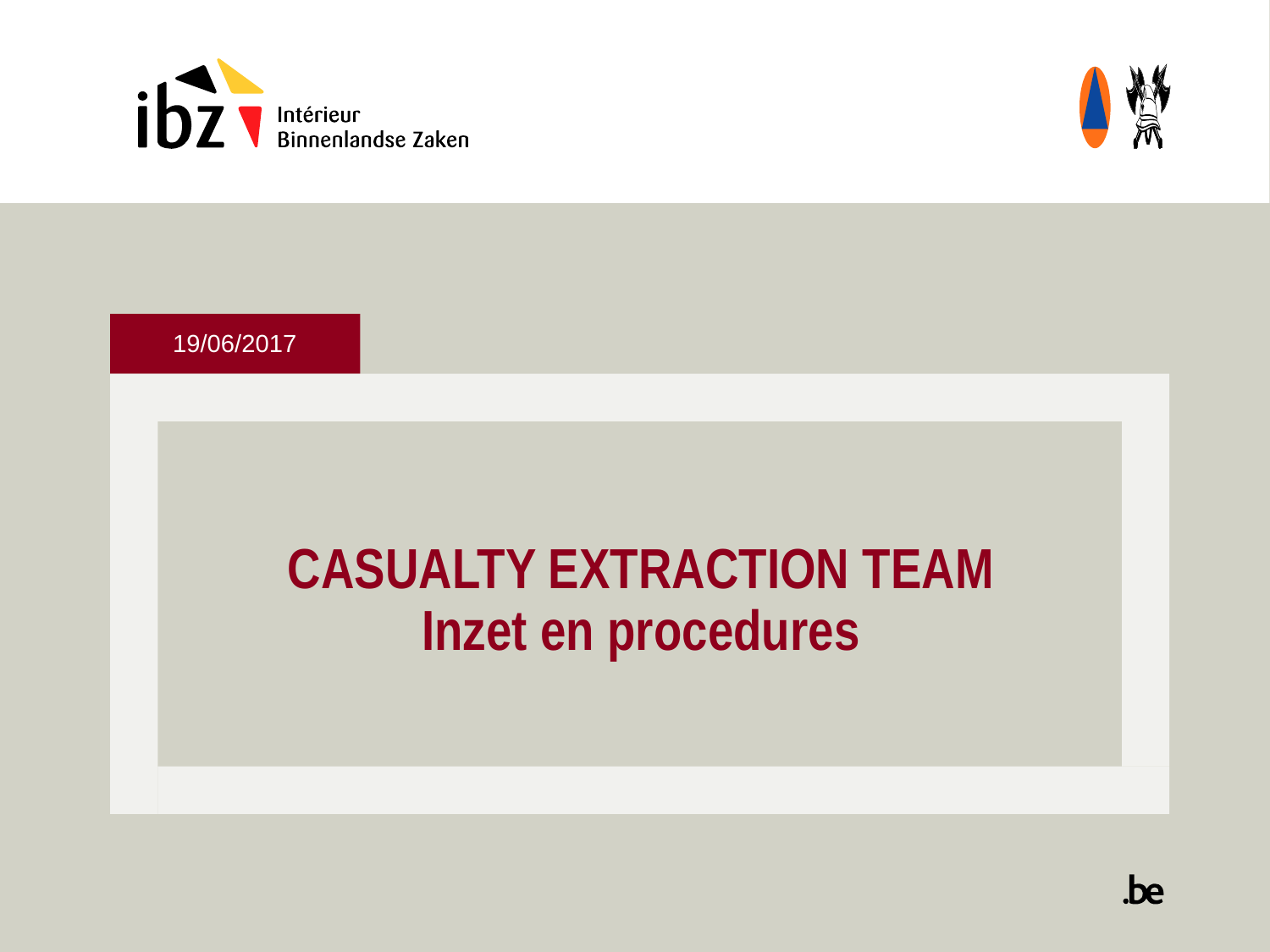

19/06/2017
# CASUALTY EXTRACTION TEAM Inzet en procedures